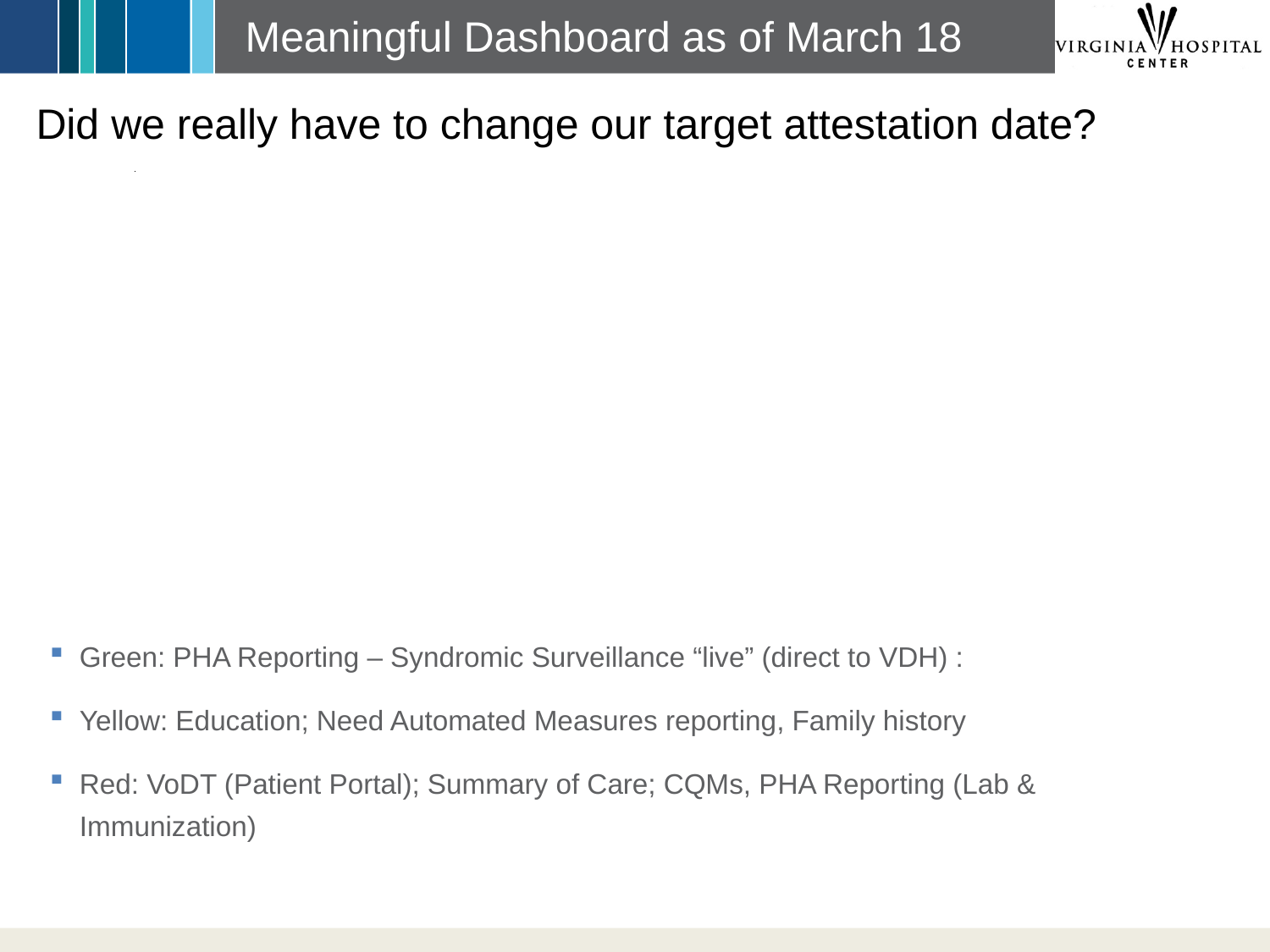

# Meaningful Dashboard as of March 18
Did we really have to change our target attestation date?

### Chart: Attestation Readiness Status
 by Objective/Measure

| Category |
|---|
Green: PHA Reporting – Syndromic Surveillance “live” (direct to VDH) :
Yellow: Education; Need Automated Measures reporting, Family history
Red: VoDT (Patient Portal); Summary of Care; CQMs, PHA Reporting (Lab & Immunization)